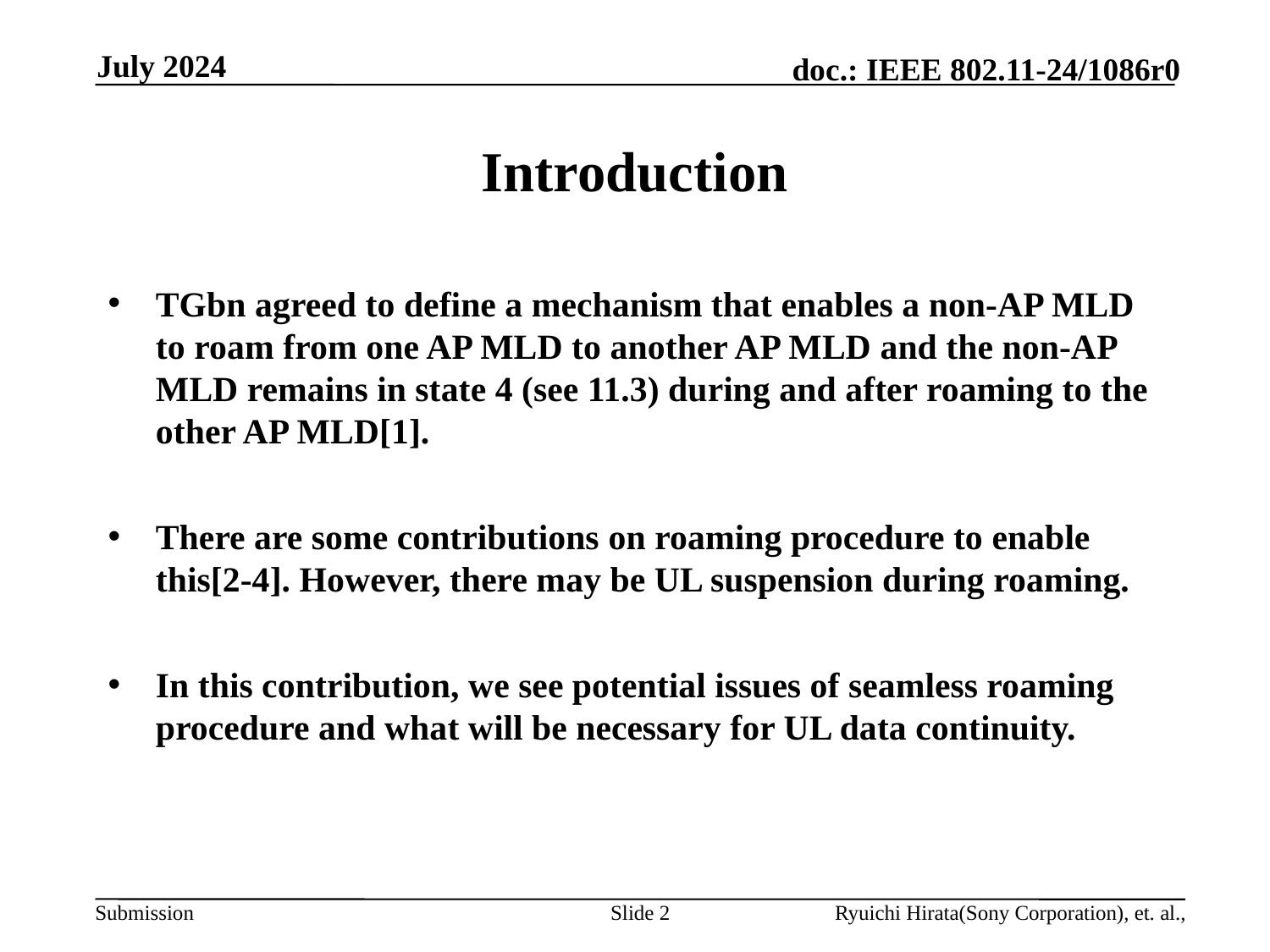

July 2024
# Introduction
TGbn agreed to define a mechanism that enables a non-AP MLD to roam from one AP MLD to another AP MLD and the non-AP MLD remains in state 4 (see 11.3) during and after roaming to the other AP MLD[1].

There are some contributions on roaming procedure to enable this[2-4]. However, there may be UL suspension during roaming.

In this contribution, we see potential issues of seamless roaming procedure and what will be necessary for UL data continuity.
Slide 2
Ryuichi Hirata(Sony Corporation), et. al.,